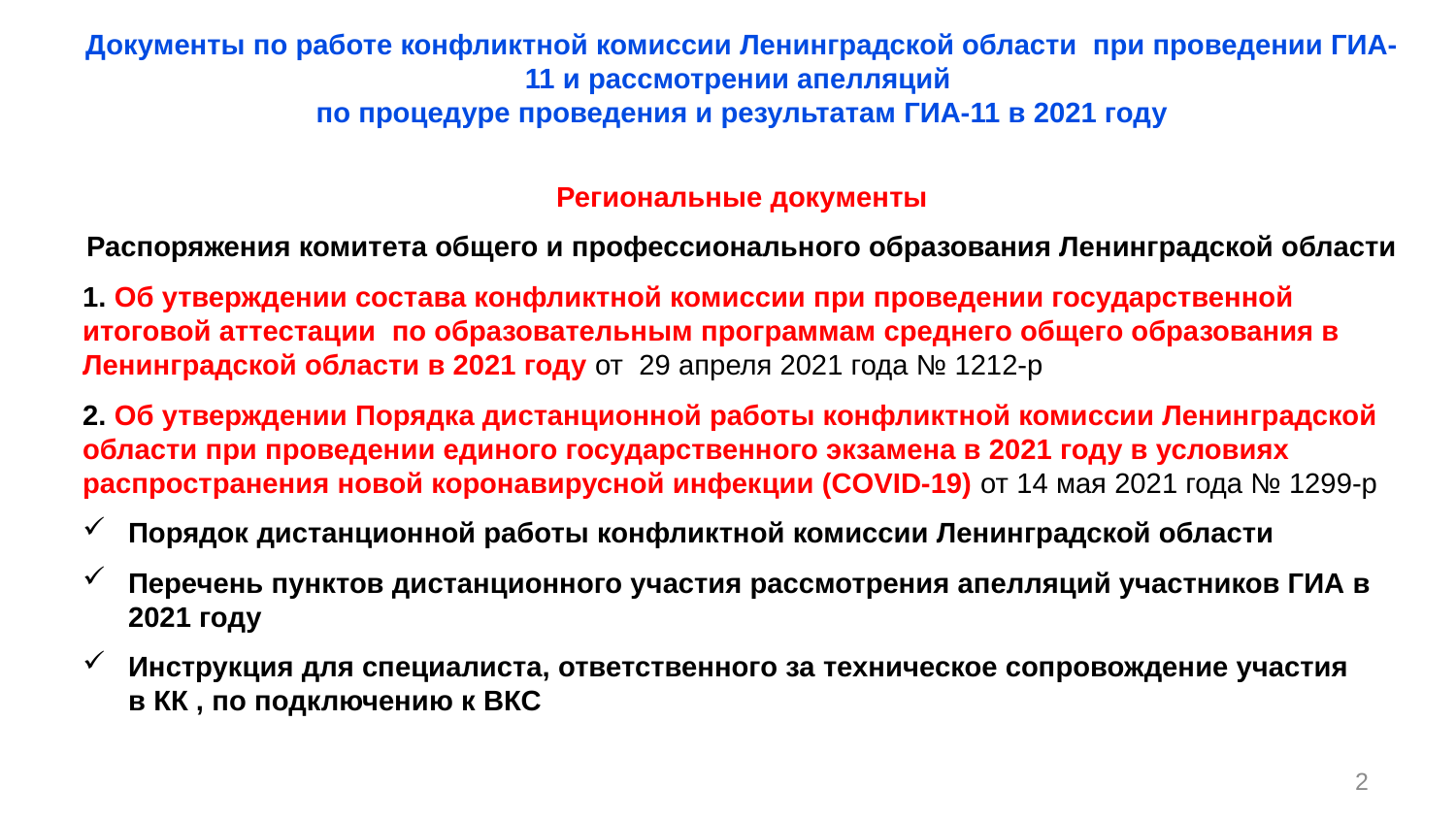

Документы по работе конфликтной комиссии Ленинградской области  при проведении ГИА-11 и рассмотрении апелляций
по процедуре проведения и результатам ГИА-11 в 2021 году

Региональные документы
Распоряжения комитета общего и профессионального образования Ленинградской области
1. Об утверждении состава конфликтной комиссии при проведении государственной итоговой аттестации  по образовательным программам среднего общего образования в Ленинградской области в 2021 году от  29 апреля 2021 года № 1212-р
2. Об утверждении Порядка дистанционной работы конфликтной комиссии Ленинградской области при проведении единого государственного экзамена в 2021 году в условиях распространения новой коронавирусной инфекции (COVID-19) от 14 мая 2021 года № 1299-р
Порядок дистанционной работы конфликтной комиссии Ленинградской области
Перечень пунктов дистанционного участия рассмотрения апелляций участников ГИА в 2021 году
Инструкция для специалиста, ответственного за техническое сопровождение участия в КК , по подключению к ВКС

2